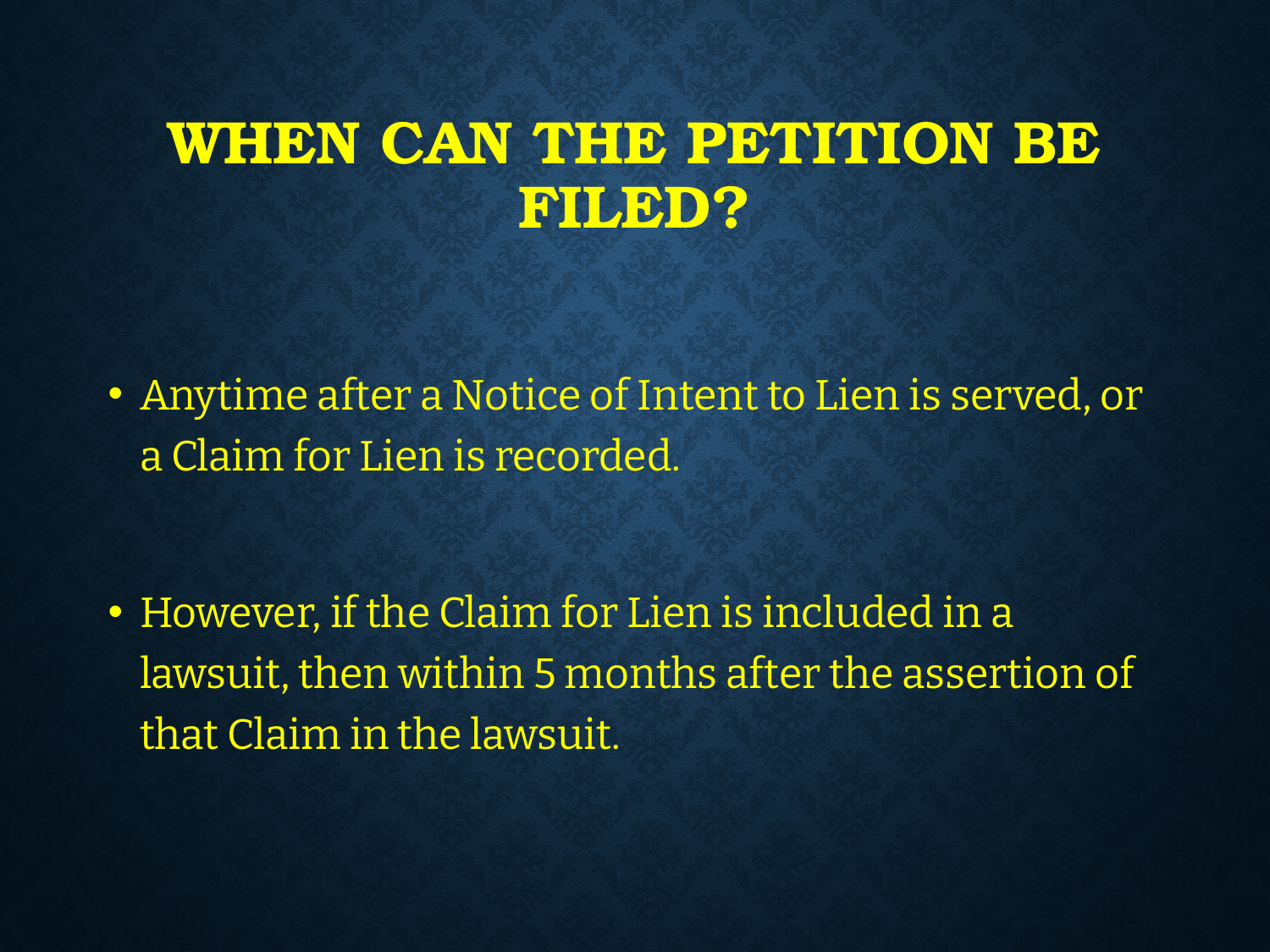

# When can the Petition be filed?

Anytime after a Notice of Intent to Lien is served, or a Claim for Lien is recorded.

However, if the Claim for Lien is included in a lawsuit, then within 5 months after the assertion of that Claim in the lawsuit.